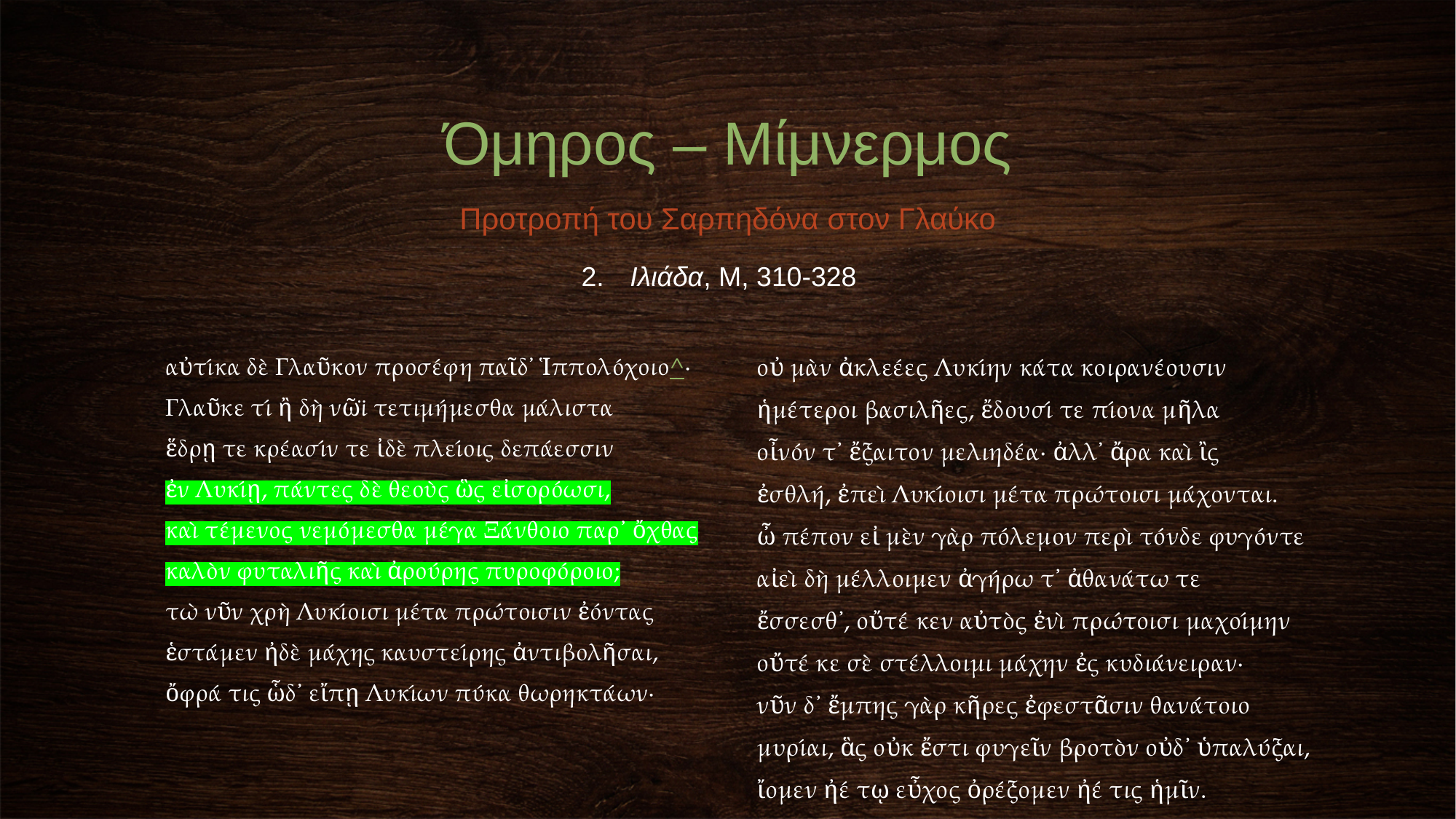

# Όμηρος – Μίμνερμος
Προτροπή του Σαρπηδόνα στον Γλαύκο
 Ιλιάδα, Μ, 310-328
αὐτίκα δὲ Γλαῦκον προσέφη παῖδ᾽ Ἱππολόχοιο^·
Γλαῦκε τί ἢ δὴ νῶϊ τετιμήμεσθα μάλιστα
ἕδρῃ τε κρέασίν τε ἰδὲ πλείοις δεπάεσσιν
ἐν Λυκίῃ, πάντες δὲ θεοὺς ὣς εἰσορόωσι,
καὶ τέμενος νεμόμεσθα μέγα Ξάνθοιο παρ᾽ ὄχθας
καλὸν φυταλιῆς καὶ ἀρούρης πυροφόροιο;
τὼ νῦν χρὴ Λυκίοισι μέτα πρώτοισιν ἐόντας
ἑστάμεν ἠδὲ μάχης καυστείρης ἀντιβολῆσαι,
ὄφρά τις ὧδ᾽ εἴπῃ Λυκίων πύκα θωρηκτάων·

οὐ μὰν ἀκλεέες Λυκίην κάτα κοιρανέουσιν
ἡμέτεροι βασιλῆες, ἔδουσί τε πίονα μῆλα
οἶνόν τ᾽ ἔξαιτον μελιηδέα· ἀλλ᾽ ἄρα καὶ ἲς
ἐσθλή, ἐπεὶ Λυκίοισι μέτα πρώτοισι μάχονται.
ὦ πέπον εἰ μὲν γὰρ πόλεμον περὶ τόνδε φυγόντε
αἰεὶ δὴ μέλλοιμεν ἀγήρω τ᾽ ἀθανάτω τε
ἔσσεσθ᾽, οὔτέ κεν αὐτὸς ἐνὶ πρώτοισι μαχοίμην
οὔτέ κε σὲ στέλλοιμι μάχην ἐς κυδιάνειραν·
νῦν δ᾽ ἔμπης γὰρ κῆρες ἐφεστᾶσιν θανάτοιο
μυρίαι, ἃς οὐκ ἔστι φυγεῖν βροτὸν οὐδ᾽ ὑπαλύξαι,
ἴομεν ἠέ τῳ εὖχος ὀρέξομεν ἠέ τις ἡμῖν.